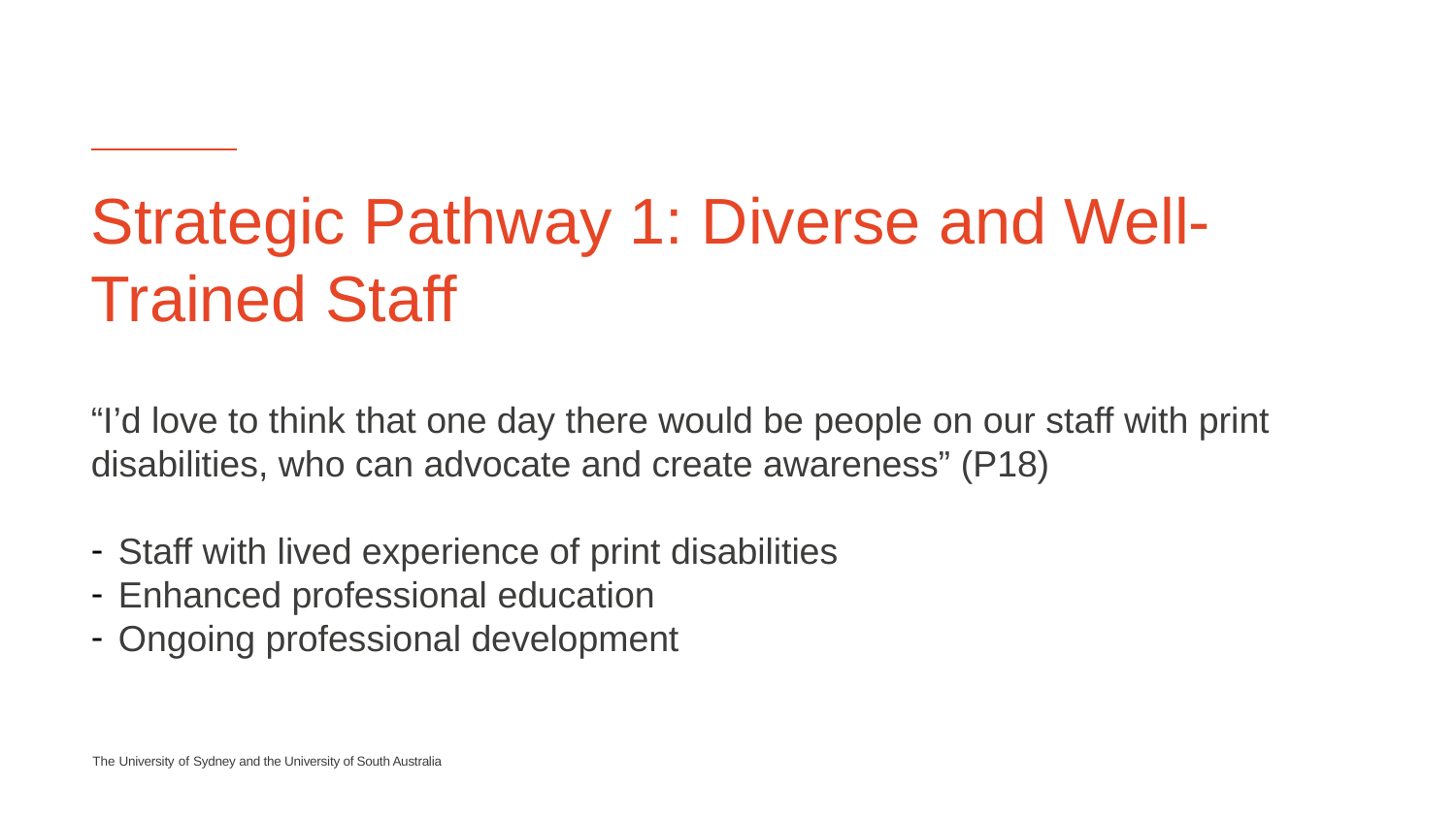

# Strategic Pathway 1: Diverse and Well-Trained Staff
“I’d love to think that one day there would be people on our staff with print disabilities, who can advocate and create awareness” (P18)

Staff with lived experience of print disabilities
Enhanced professional education
Ongoing professional development